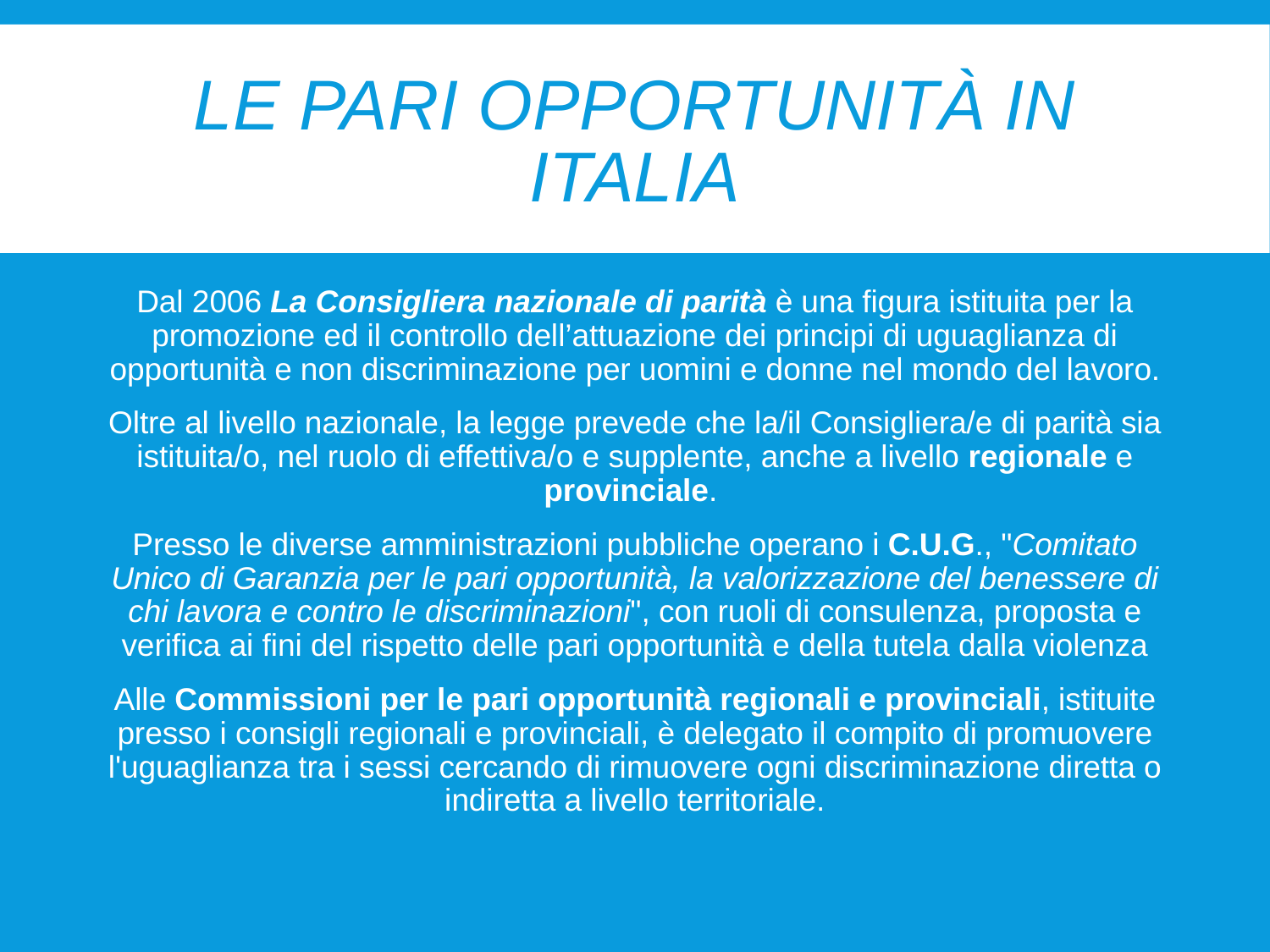

# Le pari opportunità in italia
Dal 2006 La Consigliera nazionale di parità è una figura istituita per la promozione ed il controllo dell’attuazione dei principi di uguaglianza di opportunità e non discriminazione per uomini e donne nel mondo del lavoro.
Oltre al livello nazionale, la legge prevede che la/il Consigliera/e di parità sia istituita/o, nel ruolo di effettiva/o e supplente, anche a livello regionale e provinciale.
Presso le diverse amministrazioni pubbliche operano i C.U.G., "Comitato Unico di Garanzia per le pari opportunità, la valorizzazione del benessere di chi lavora e contro le discriminazioni", con ruoli di consulenza, proposta e verifica ai fini del rispetto delle pari opportunità e della tutela dalla violenza
Alle Commissioni per le pari opportunità regionali e provinciali, istituite presso i consigli regionali e provinciali, è delegato il compito di promuovere l'uguaglianza tra i sessi cercando di rimuovere ogni discriminazione diretta o indiretta a livello territoriale.